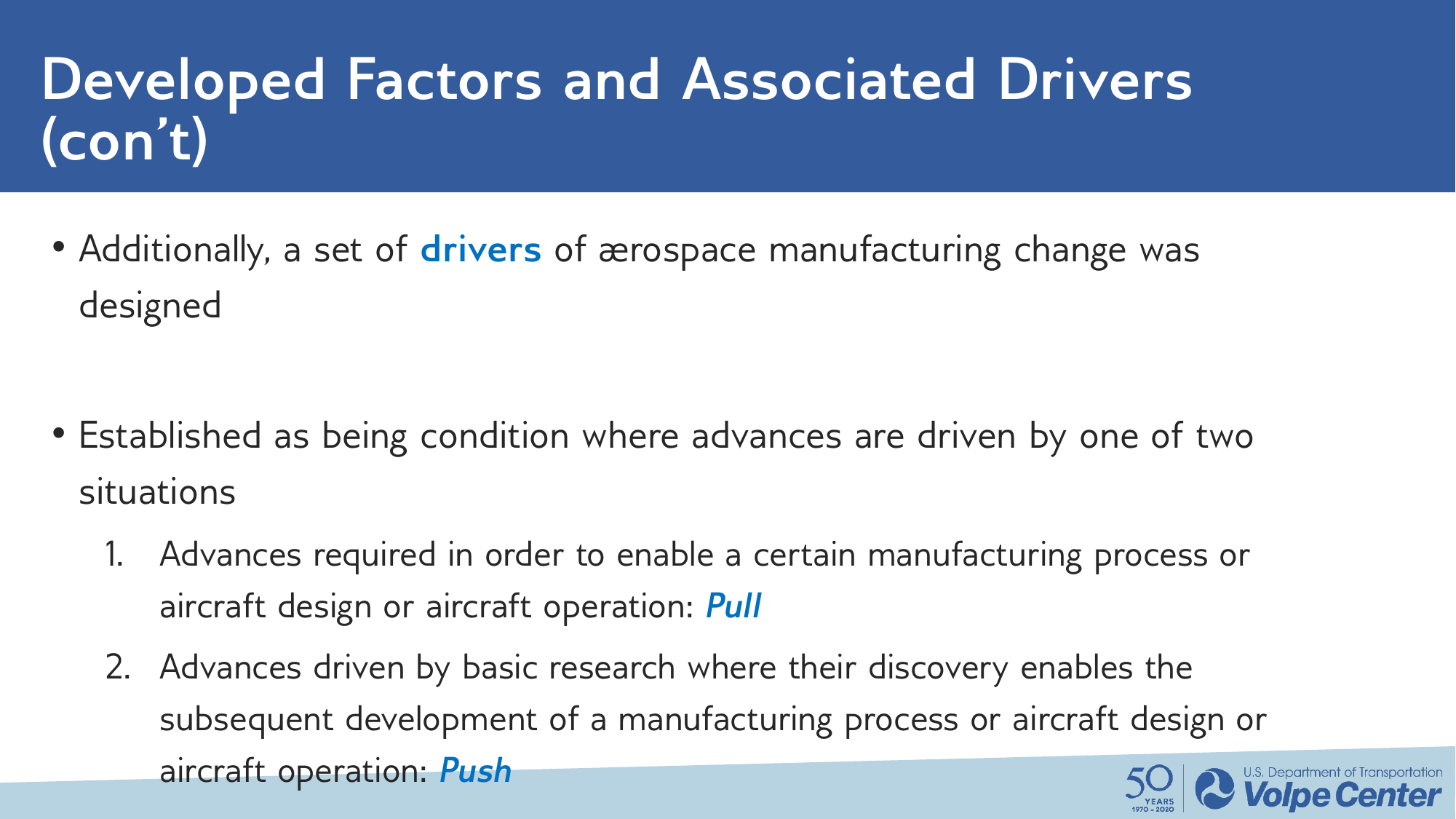

# Developed Factors and Associated Drivers (con’t)
Additionally, a set of drivers of aerospace manufacturing change was designed

Established as being condition where advances are driven by one of two situations
Advances required in order to enable a certain manufacturing process or aircraft design or aircraft operation: Pull
Advances driven by basic research where their discovery enables the subsequent development of a manufacturing process or aircraft design or aircraft operation: Push